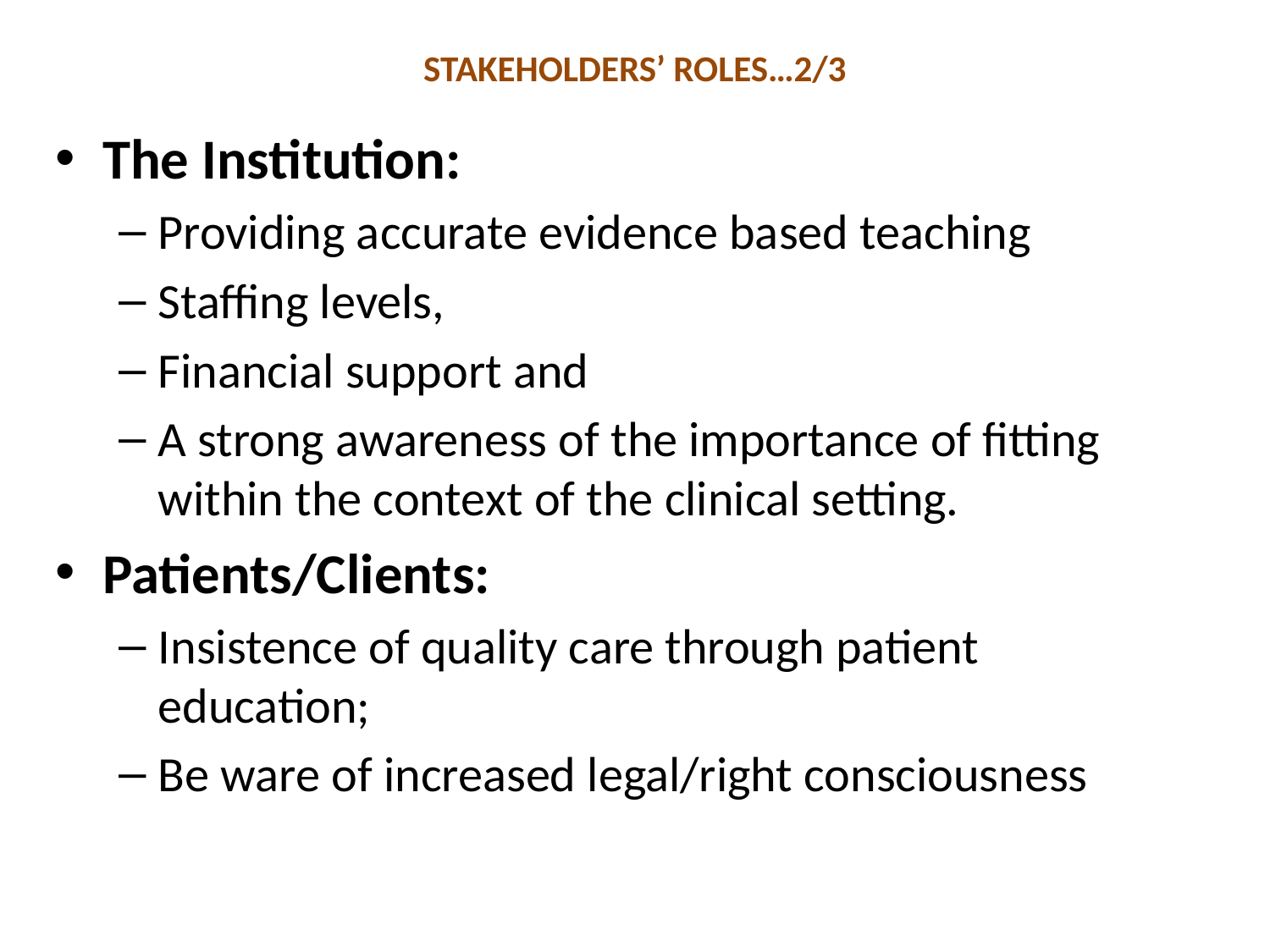

# STAKEHOLDERS’ ROLES…2/3
The Institution:
Providing accurate evidence based teaching
Staffing levels,
Financial support and
A strong awareness of the importance of fitting within the context of the clinical setting.
Patients/Clients:
Insistence of quality care through patient education;
Be ware of increased legal/right consciousness